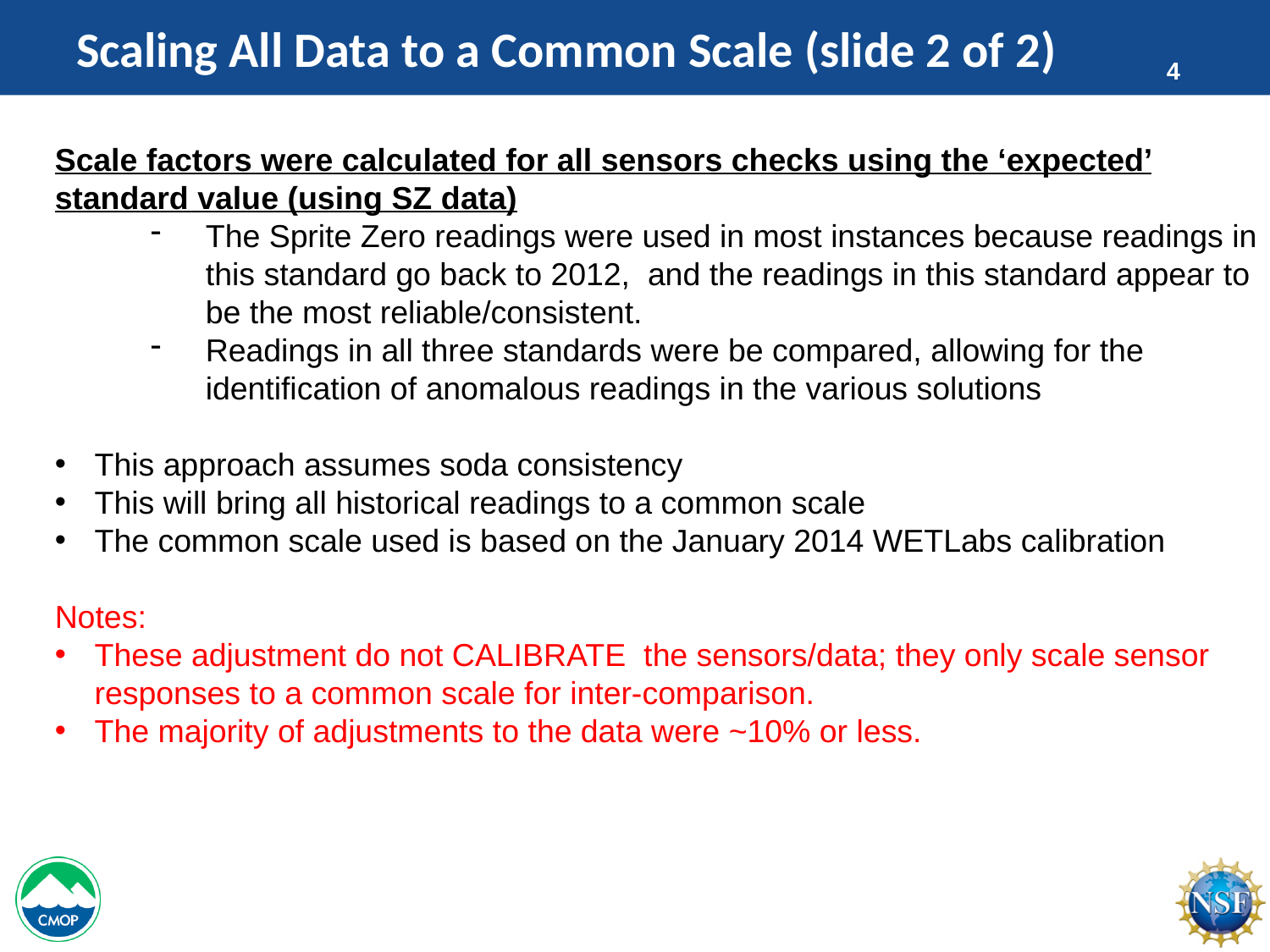

# Scaling All Data to a Common Scale (slide 2 of 2)

Scale factors were calculated for all sensors checks using the ‘expected’ standard value (using SZ data)
The Sprite Zero readings were used in most instances because readings in this standard go back to 2012,  and the readings in this standard appear to be the most reliable/consistent.
Readings in all three standards were be compared, allowing for the identification of anomalous readings in the various solutions

This approach assumes soda consistency
This will bring all historical readings to a common scale
The common scale used is based on the January 2014 WETLabs calibration

Notes:
These adjustment do not CALIBRATE  the sensors/data; they only scale sensor responses to a common scale for inter-comparison.
The majority of adjustments to the data were ~10% or less.